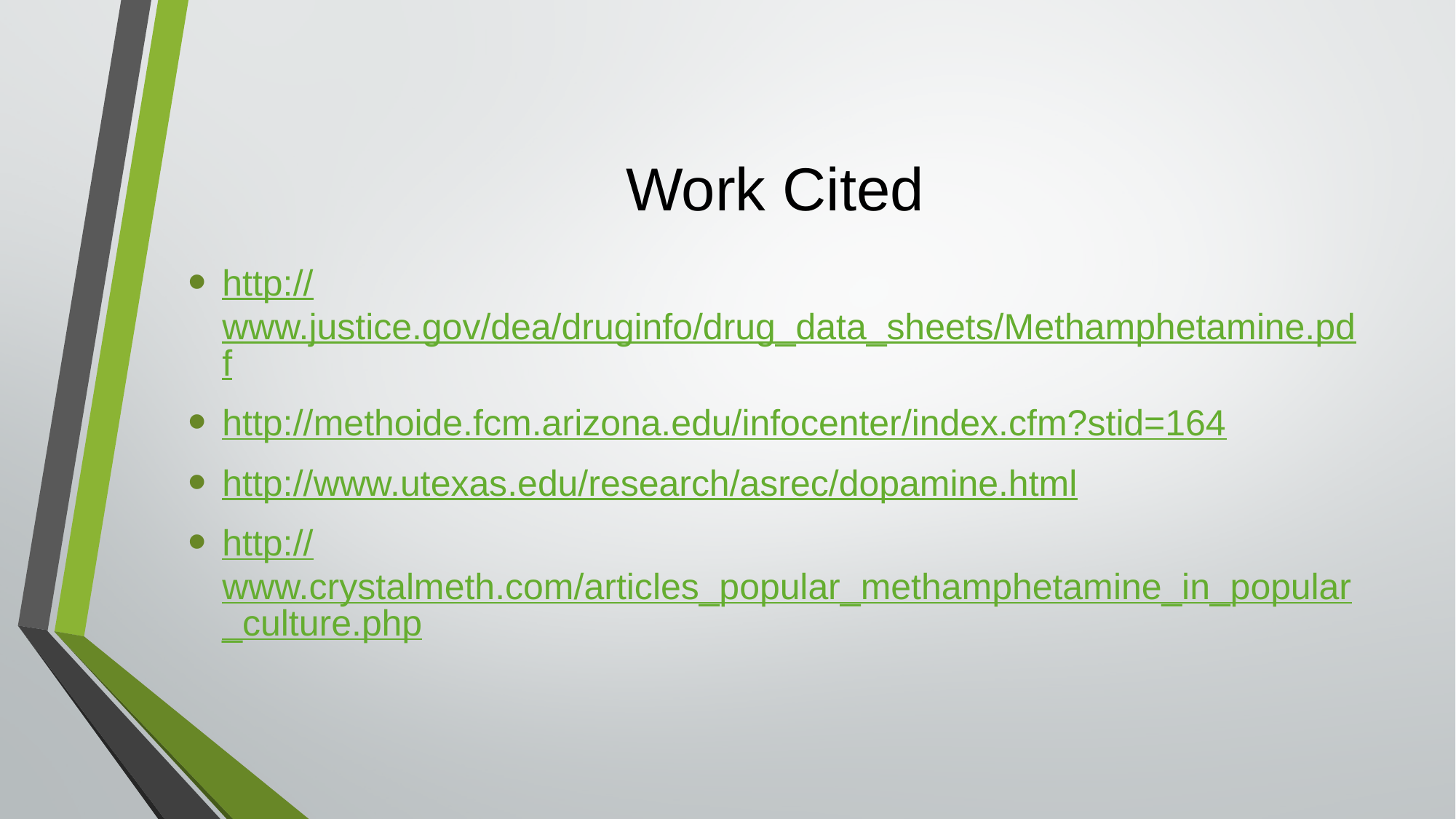

# Work Cited
http://www.justice.gov/dea/druginfo/drug_data_sheets/Methamphetamine.pdf
http://methoide.fcm.arizona.edu/infocenter/index.cfm?stid=164
http://www.utexas.edu/research/asrec/dopamine.html
http://www.crystalmeth.com/articles_popular_methamphetamine_in_popular_culture.php